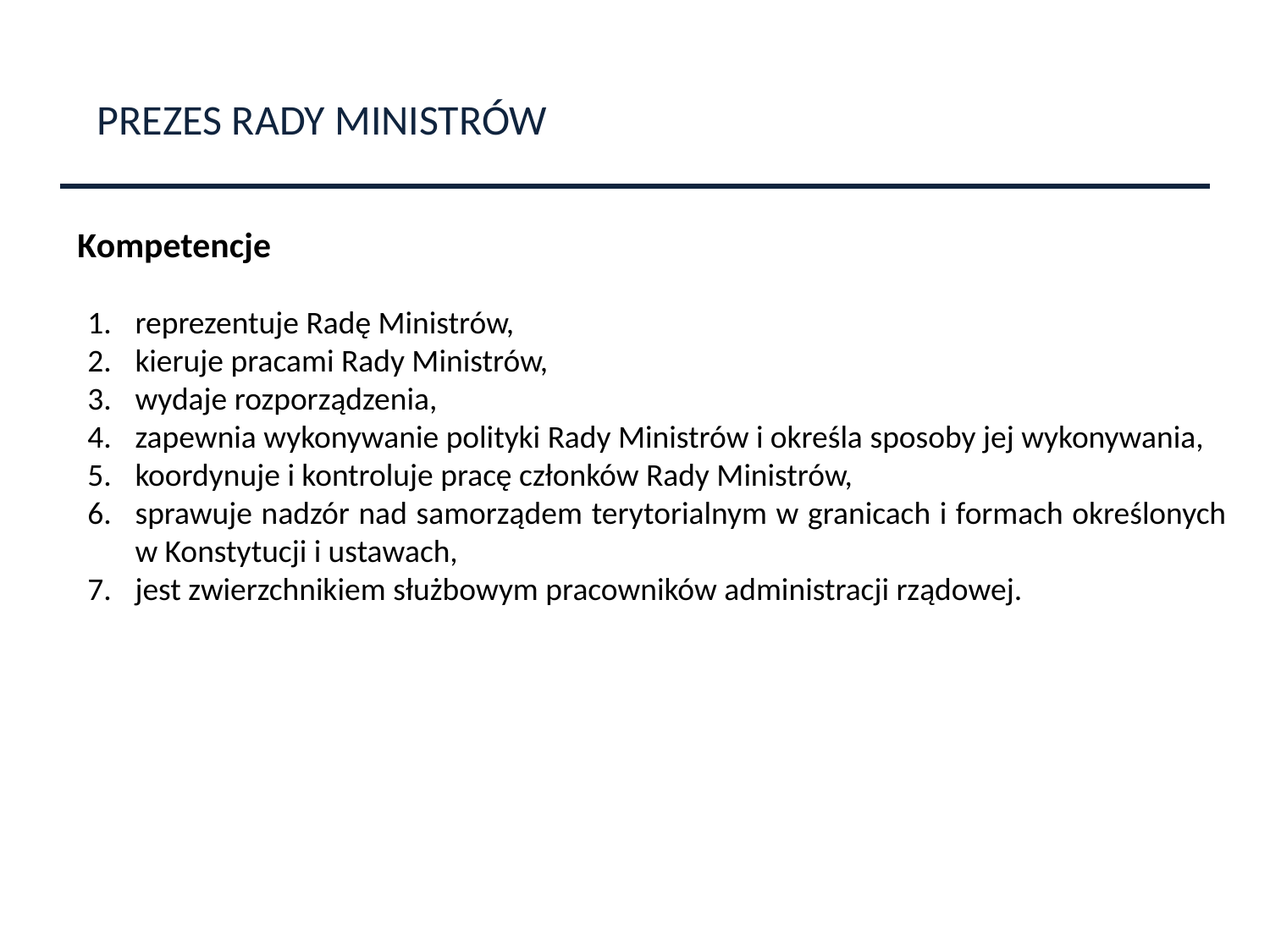

PREZES RADY MINISTRÓW
Kompetencje
reprezentuje Radę Ministrów,
kieruje pracami Rady Ministrów,
wydaje rozporządzenia,
zapewnia wykonywanie polityki Rady Ministrów i określa sposoby jej wykonywania,
koordynuje i kontroluje pracę członków Rady Ministrów,
sprawuje nadzór nad samorządem terytorialnym w granicach i formach określonych w Konstytucji i ustawach,
jest zwierzchnikiem służbowym pracowników administracji rządowej.